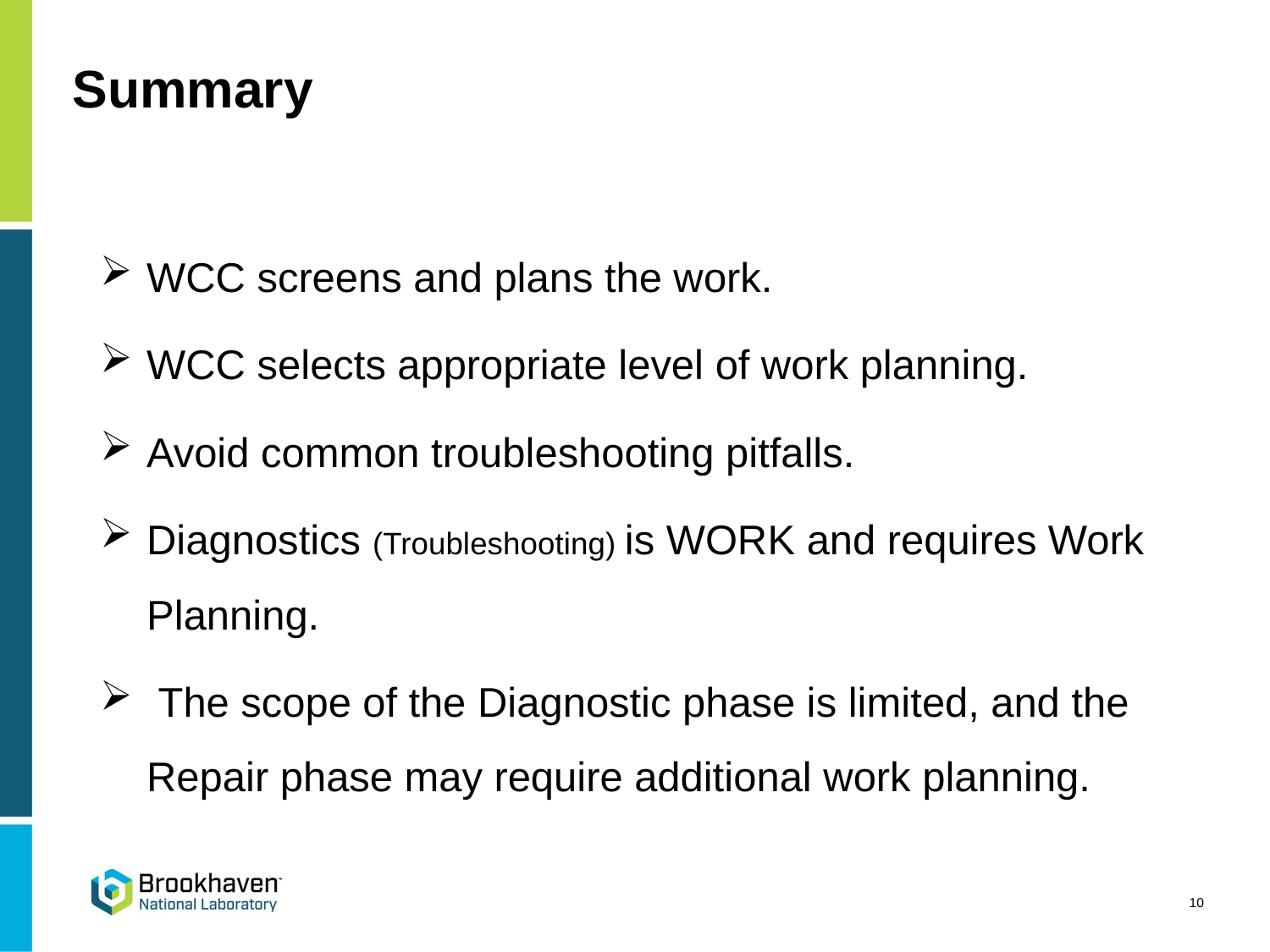

# Summary
WCC screens and plans the work.
WCC selects appropriate level of work planning.
Avoid common troubleshooting pitfalls.
Diagnostics (Troubleshooting) is WORK and requires Work Planning.
 The scope of the Diagnostic phase is limited, and the Repair phase may require additional work planning.

10